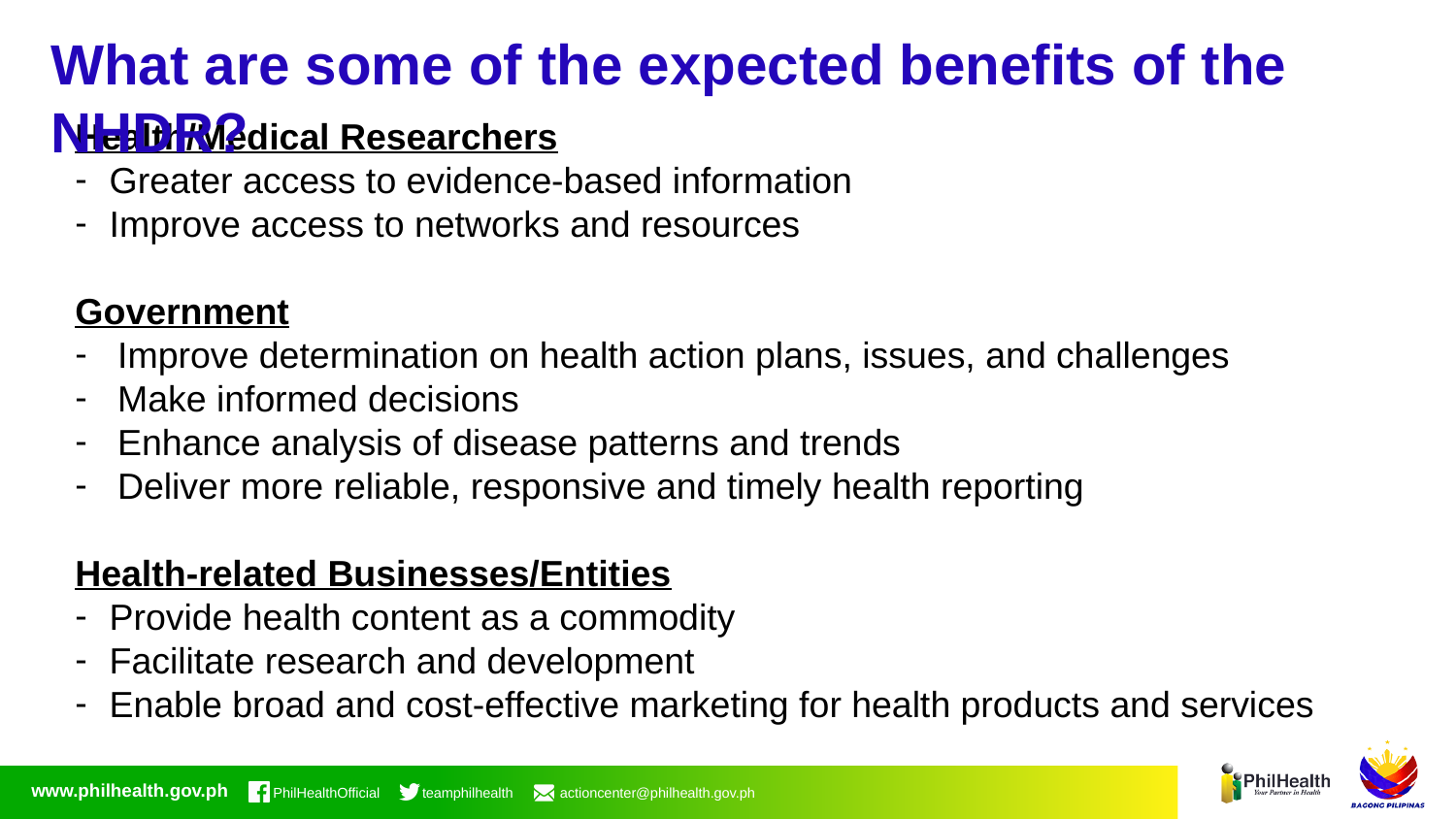

What are some of the expected benefits of the NHDR?
Health/Medical Researchers
Greater access to evidence-based information
Improve access to networks and resources

Government
Improve determination on health action plans, issues, and challenges
Make informed decisions
Enhance analysis of disease patterns and trends
Deliver more reliable, responsive and timely health reporting

Health-related Businesses/Entities
Provide health content as a commodity
Facilitate research and development
Enable broad and cost-effective marketing for health products and services